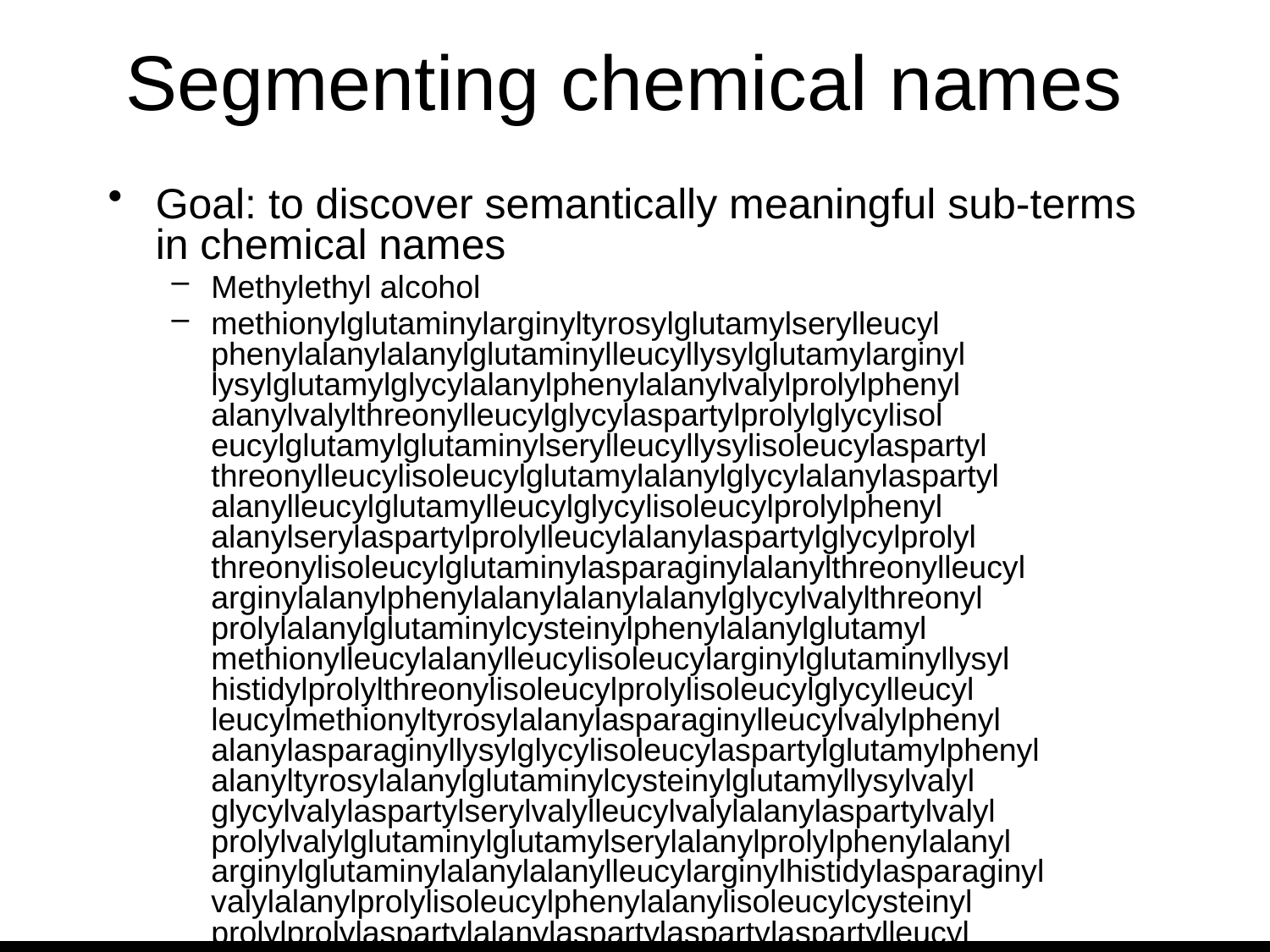

# Segmenting chemical names
Goal: to discover semantically meaningful sub-terms in chemical names
Methylethyl alcohol
methionylglutaminylarginyltyrosylglutamylserylleucyl phenylalanylalanylglutaminylleucyllysylglutamylarginyl lysylglutamylglycylalanylphenylalanylvalylprolylphenyl alanylvalylthreonylleucylglycylaspartylprolylglycylisol eucylglutamylglutaminylserylleucyllysylisoleucylaspartyl threonylleucylisoleucylglutamylalanylglycylalanylaspartyl alanylleucylglutamylleucylglycylisoleucylprolylphenyl alanylserylaspartylprolylleucylalanylaspartylglycylprolyl threonylisoleucylglutaminylasparaginylalanylthreonylleucyl arginylalanylphenylalanylalanylalanylglycylvalylthreonyl prolylalanylglutaminylcysteinylphenylalanylglutamyl methionylleucylalanylleucylisoleucylarginylglutaminyllysyl histidylprolylthreonylisoleucylprolylisoleucylglycylleucyl leucylmethionyltyrosylalanylasparaginylleucylvalylphenyl alanylasparaginyllysylglycylisoleucylaspartylglutamylphenyl alanyltyrosylalanylglutaminylcysteinylglutamyllysylvalyl glycylvalylaspartylserylvalylleucylvalylalanylaspartylvalyl prolylvalylglutaminylglutamylserylalanylprolylphenylalanyl arginylglutaminylalanylalanylleucylarginylhistidylasparaginyl valylalanylprolylisoleucylphenylalanylisoleucylcysteinyl prolylprolylaspartylalanylaspartylaspartylaspartylleucyl leucylarginylglutaminylisoleucylalanylseryltyrosylglycyl arginylglycyltyrosylthreonyltyrosylleucylleucylserylarginyl alanylglycylvalylthreonylglycylalanylglutamylasparaginyl arginylalanylalanylleucylprolylleucylasparaginylhistidyl leucylvalylalanyllysylleucyllysylglutamyltyrosylasparaginyl alanylalanylprolylprolylleucylglutaminylglycylphenylalanyl glycylisoleucylserylalanylprolylaspartylglutaminylvalyllysyl alanylalanylisoleucylaspartylalanylglycylalanylalanylglycyl alanylisoleucylserylglycylserylalanylisoleucylvalyllysylisol eucylisoleucylglutamylglutaminylhistidylasparaginylisoleucyl glutamylprolylglutamyllysylmethionylleucylalanylalanylleucyl lysylvalylphenylalanylvalylglutaminylprolylmethionyllysyl alanylalanylthreonylarginylserine